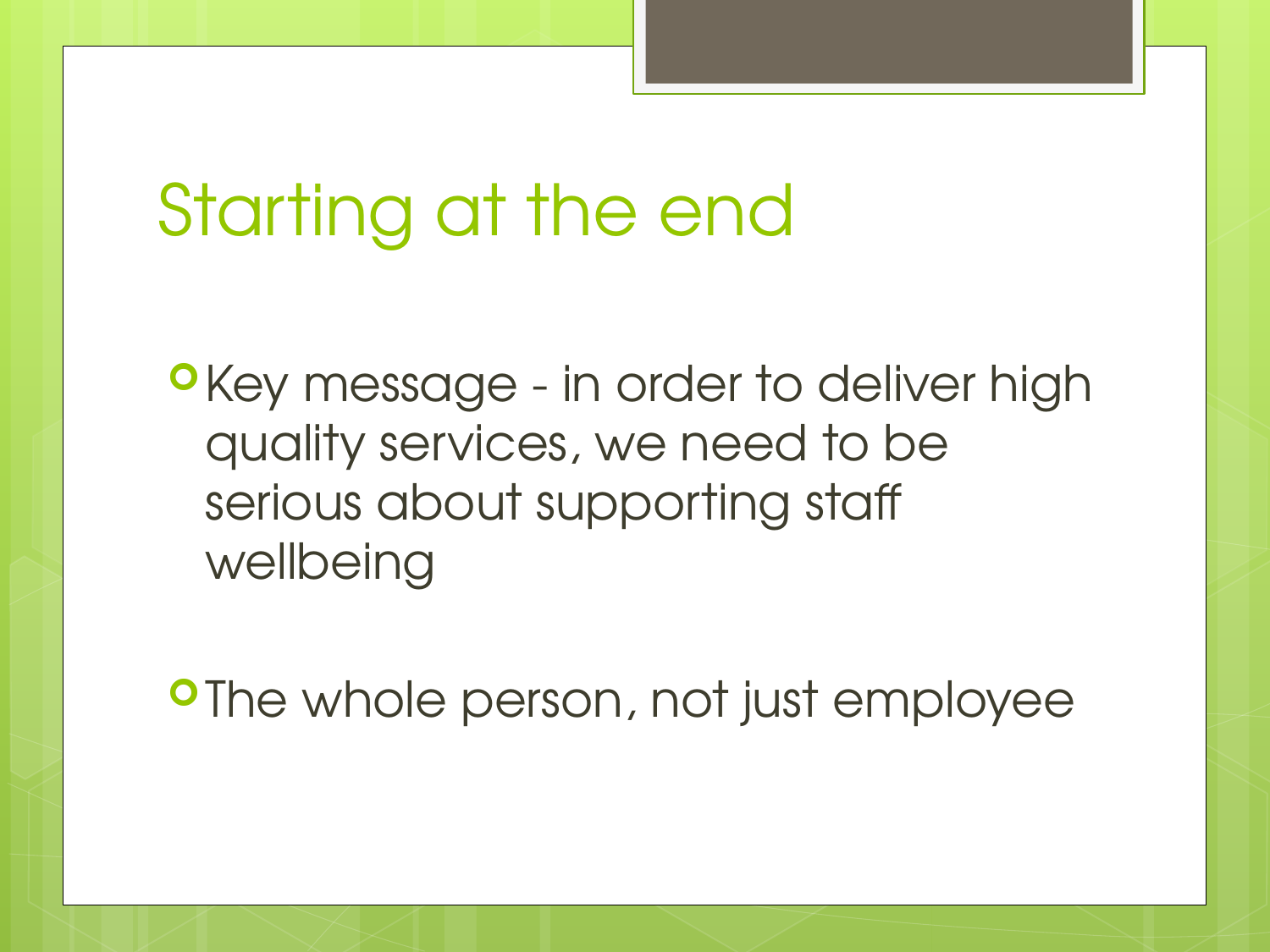

# Starting at the end
Key message - in order to deliver high quality services, we need to be serious about supporting staff wellbeing

The whole person, not just employee